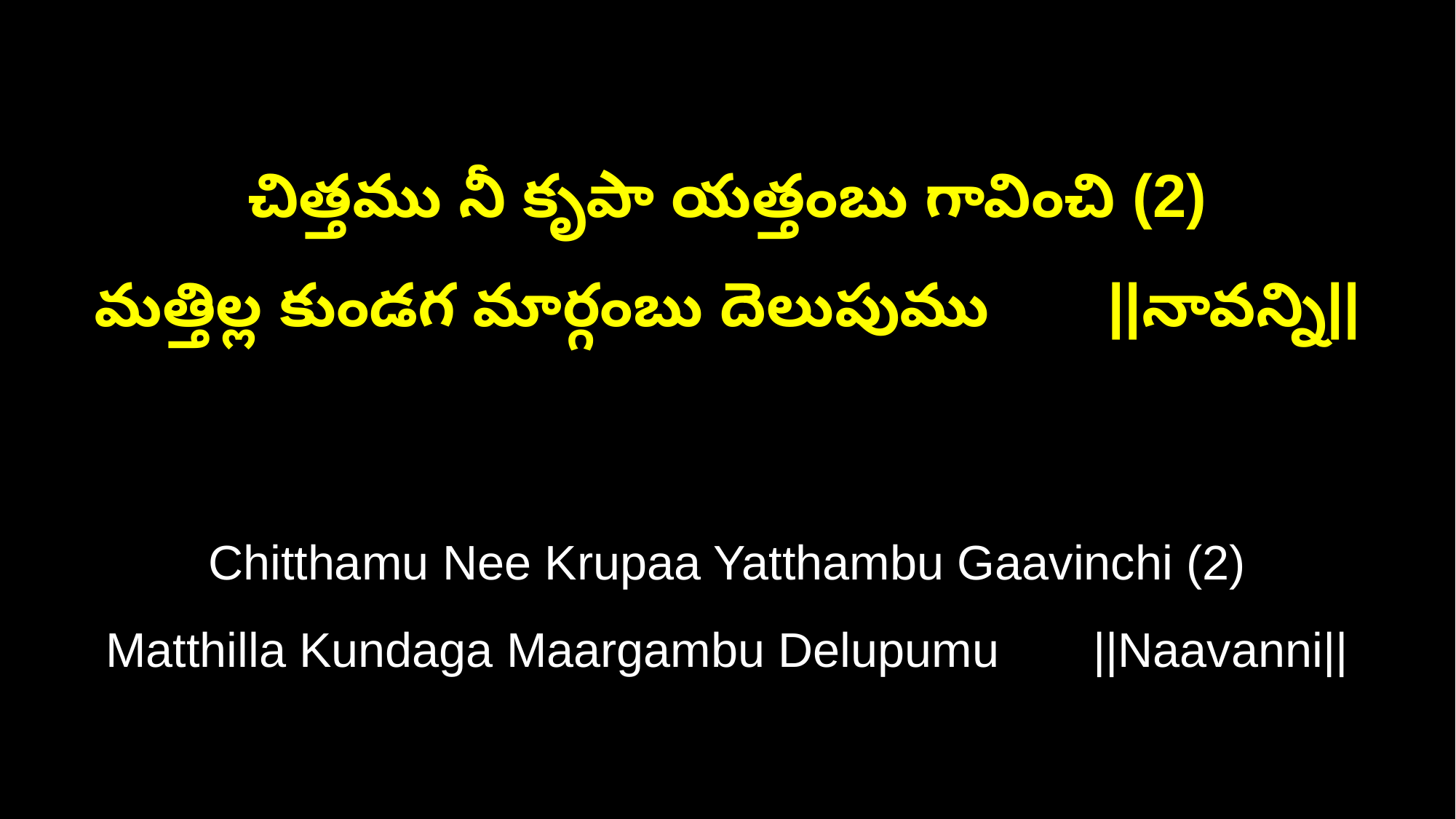

చిత్తము నీ కృపా యత్తంబు గావించి (2)
మత్తిల్ల కుండగ మార్గంబు దెలుపుము       ||నావన్ని||
Chitthamu Nee Krupaa Yatthambu Gaavinchi (2)
Matthilla Kundaga Maargambu Delupumu       ||Naavanni||